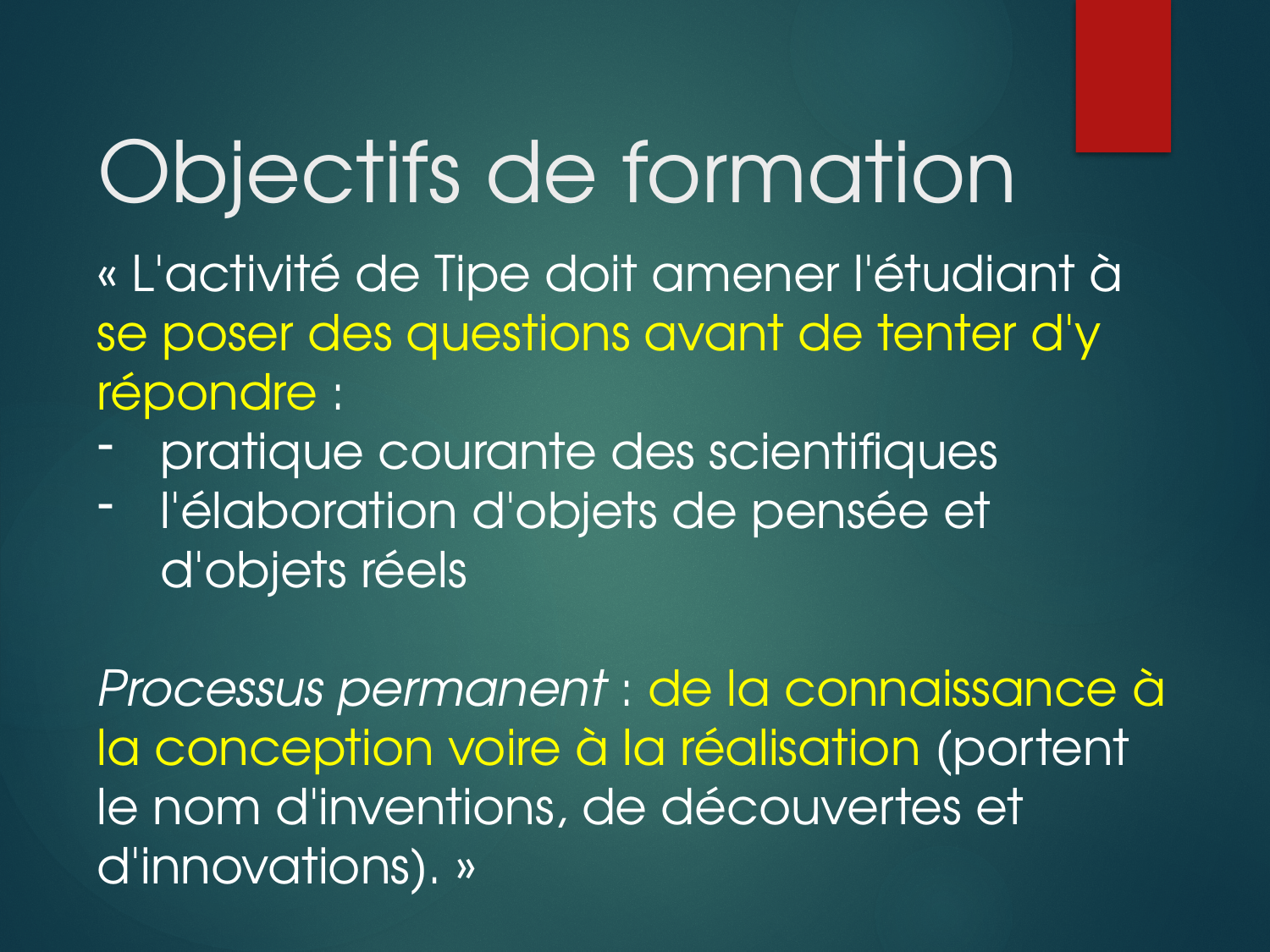

Objectifs de formation
« L'activité de Tipe doit amener l'étudiant à se poser des questions avant de tenter d'y répondre :
pratique courante des scientifiques
l'élaboration d'objets de pensée et d'objets réels

Processus permanent : de la connaissance à la conception voire à la réalisation (portent le nom d'inventions, de découvertes et d'innovations). »